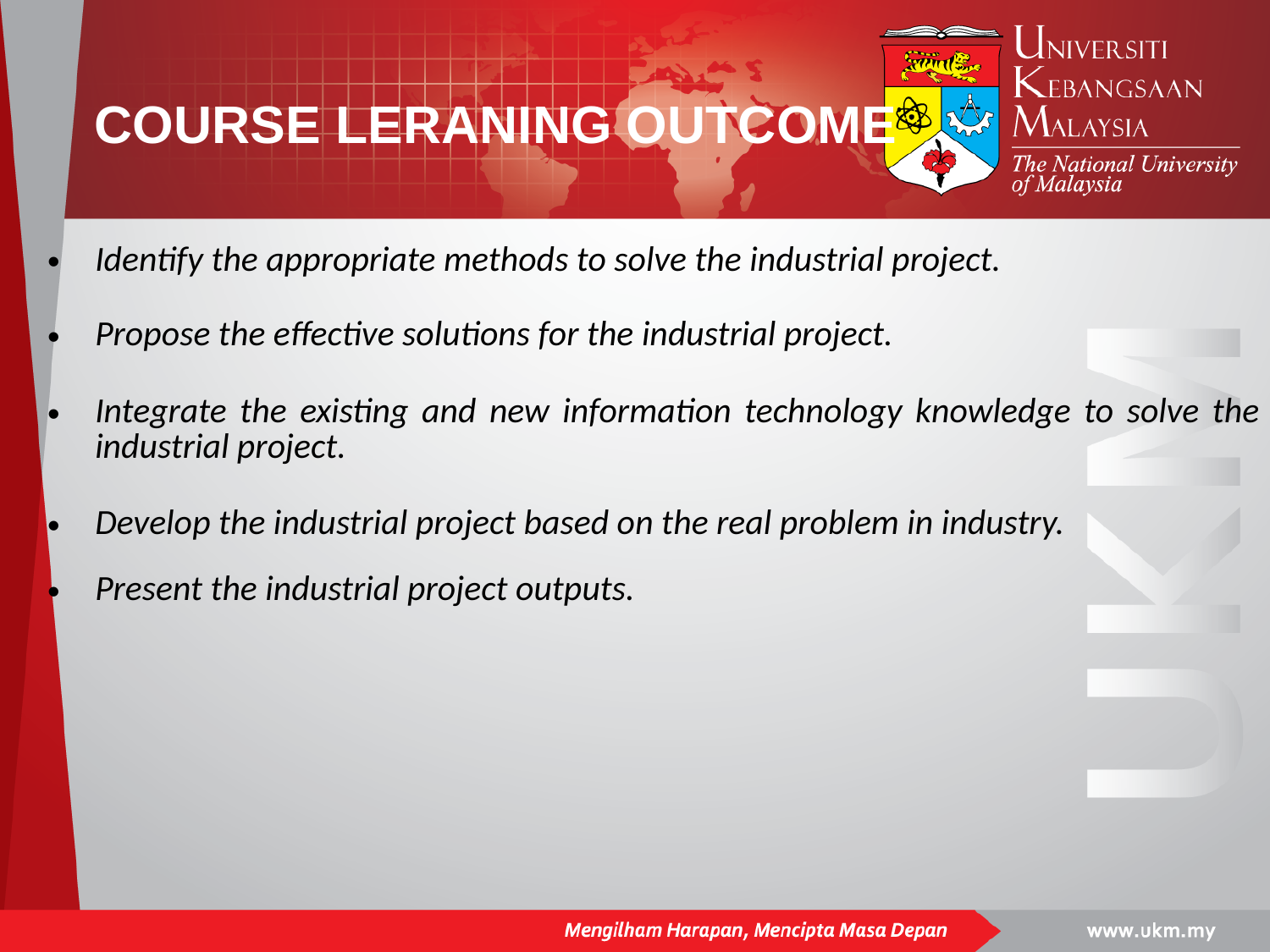

# COURSE LERANING OUTCOME
| Identify the appropriate methods to solve the industrial project. |
| --- |
| Propose the effective solutions for the industrial project. |
| Integrate the existing and new information technology knowledge to solve the industrial project. |
| Develop the industrial project based on the real problem in industry. |
| Present the industrial project outputs. |